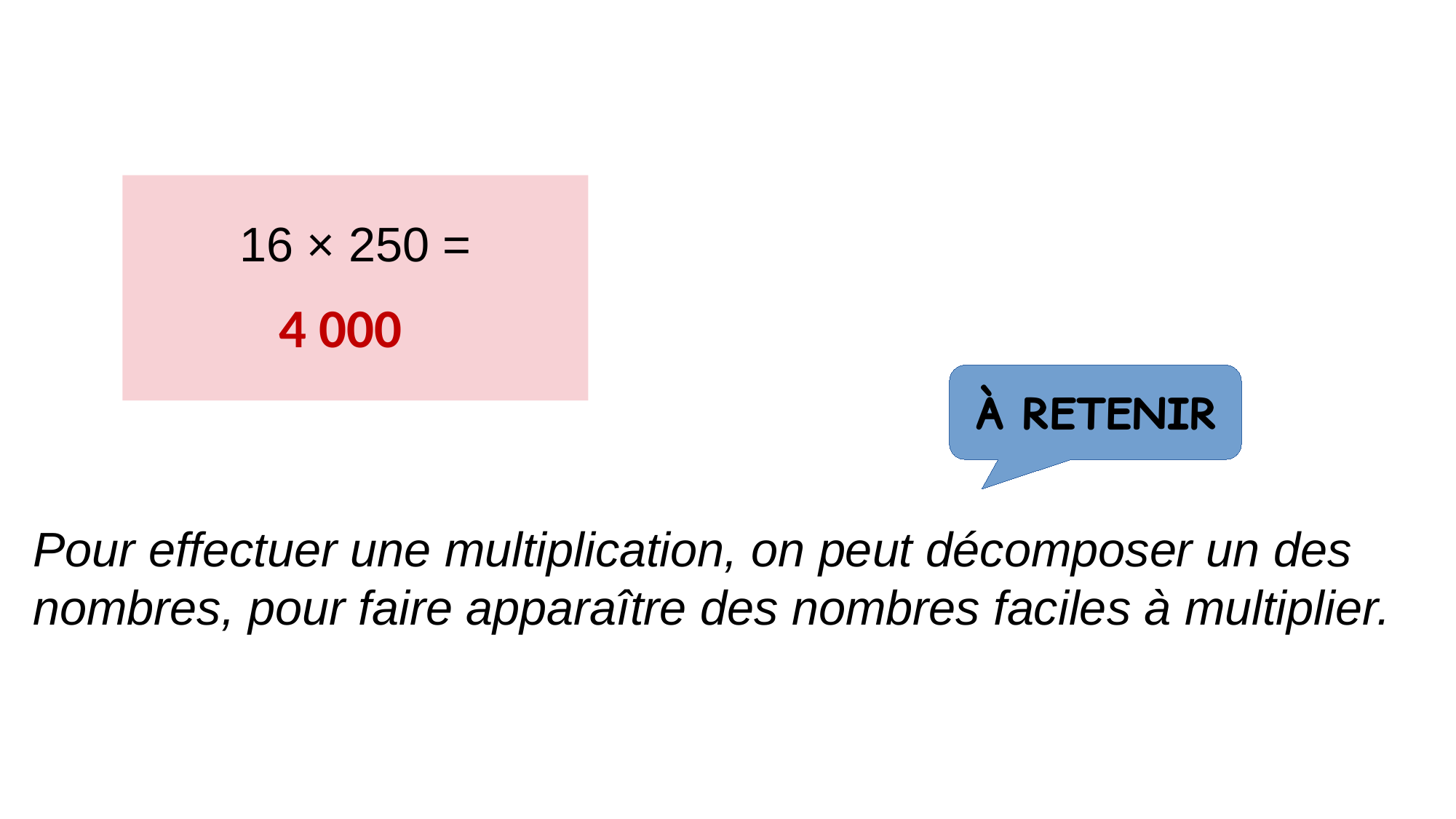

16 × 250 =

4 000
À RETENIR
Pour effectuer une multiplication, on peut décomposer un des nombres, pour faire apparaître des nombres faciles à multiplier.